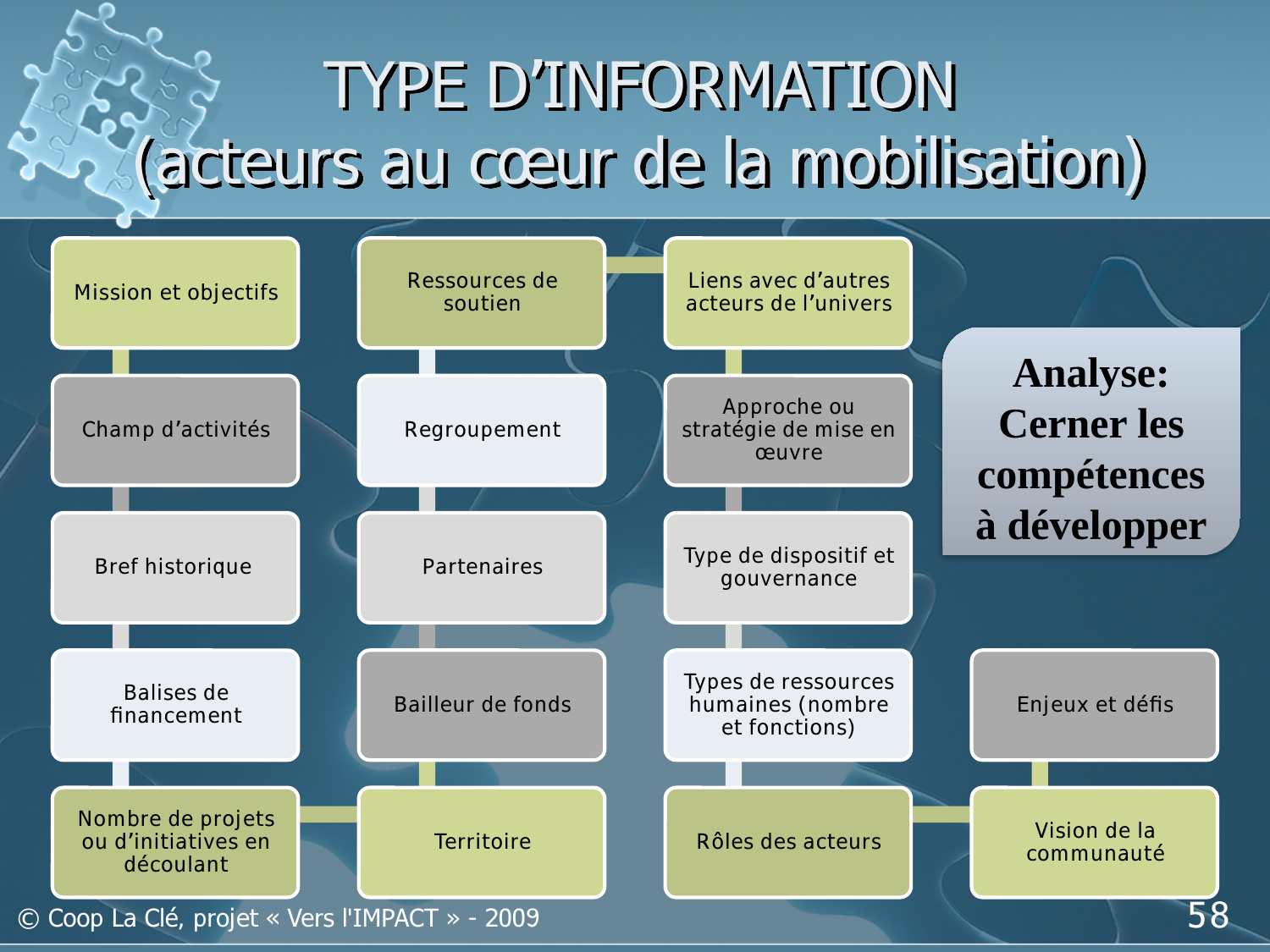

# TYPE D’INFORMATION (acteurs au cœur de la mobilisation)
Mission et objectifs
Champ d’activités
Bref historique
Balises de financement
Nombre de projets ou d’initiatives en découlant
Territoire
Bailleur de fonds
Partenaires
Regroupement
Ressources de soutien
Liens avec d’autres acteurs de l’univers
Approche ou stratégie de mise en œuvre
Type de dispositif et gouvernance
Types de ressources humaines (nombre et fonctions)
Rôles des acteurs
Vision de la communauté
Enjeux et défis
Analyse: Cerner les compétences à développer
58
© Coop La Clé, projet « Vers l'IMPACT » - 2009